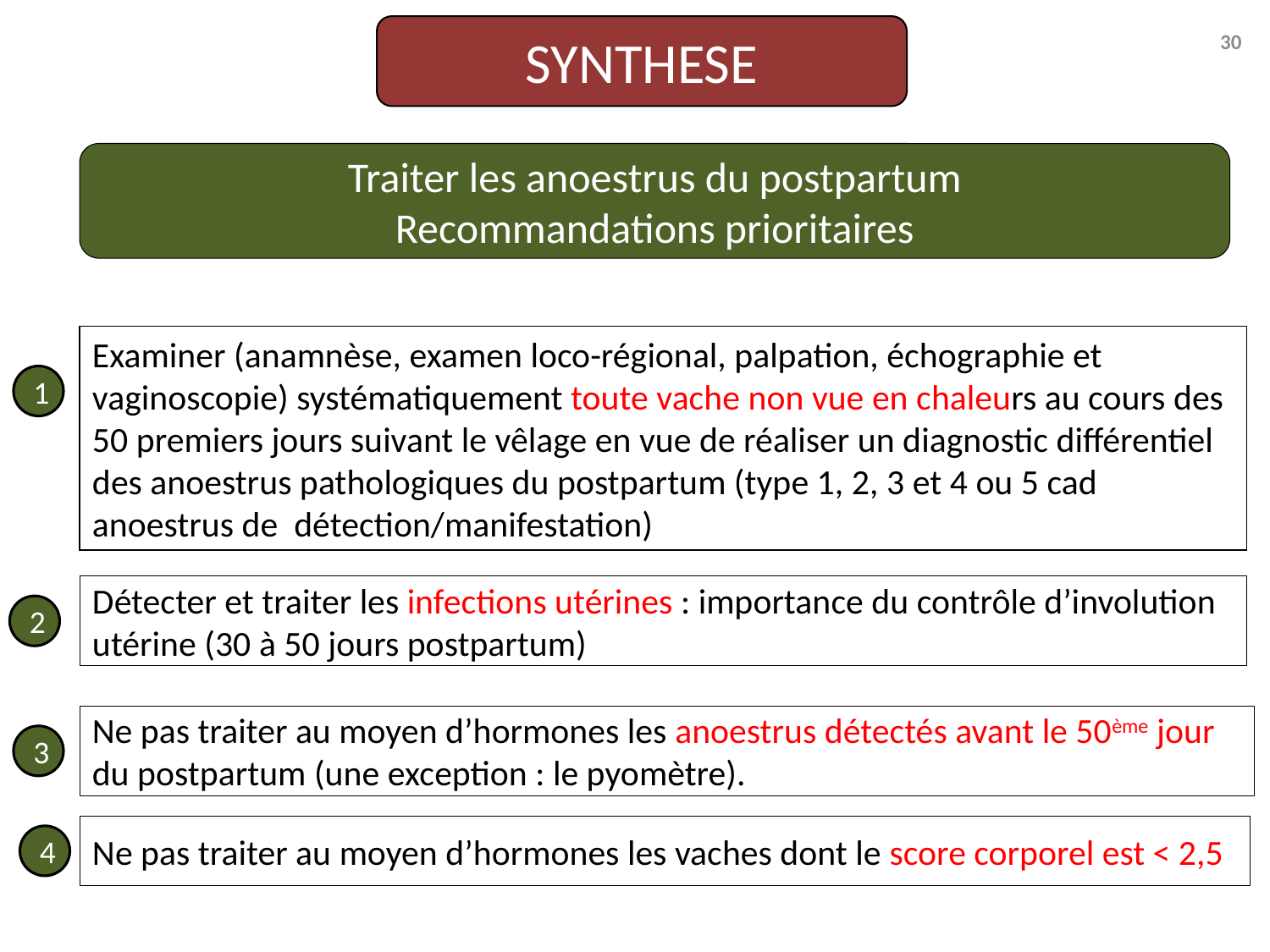

SYNTHESE
30
Traiter les anoestrus du postpartum
Recommandations prioritaires
Examiner (anamnèse, examen loco-régional, palpation, échographie et vaginoscopie) systématiquement toute vache non vue en chaleurs au cours des 50 premiers jours suivant le vêlage en vue de réaliser un diagnostic différentiel des anoestrus pathologiques du postpartum (type 1, 2, 3 et 4 ou 5 cad anoestrus de  détection/manifestation)
1
Détecter et traiter les infections utérines : importance du contrôle d’involution utérine (30 à 50 jours postpartum)
2
Ne pas traiter au moyen d’hormones les anoestrus détectés avant le 50ème jour du postpartum (une exception : le pyomètre).
3
Ne pas traiter au moyen d’hormones les vaches dont le score corporel est < 2,5
4